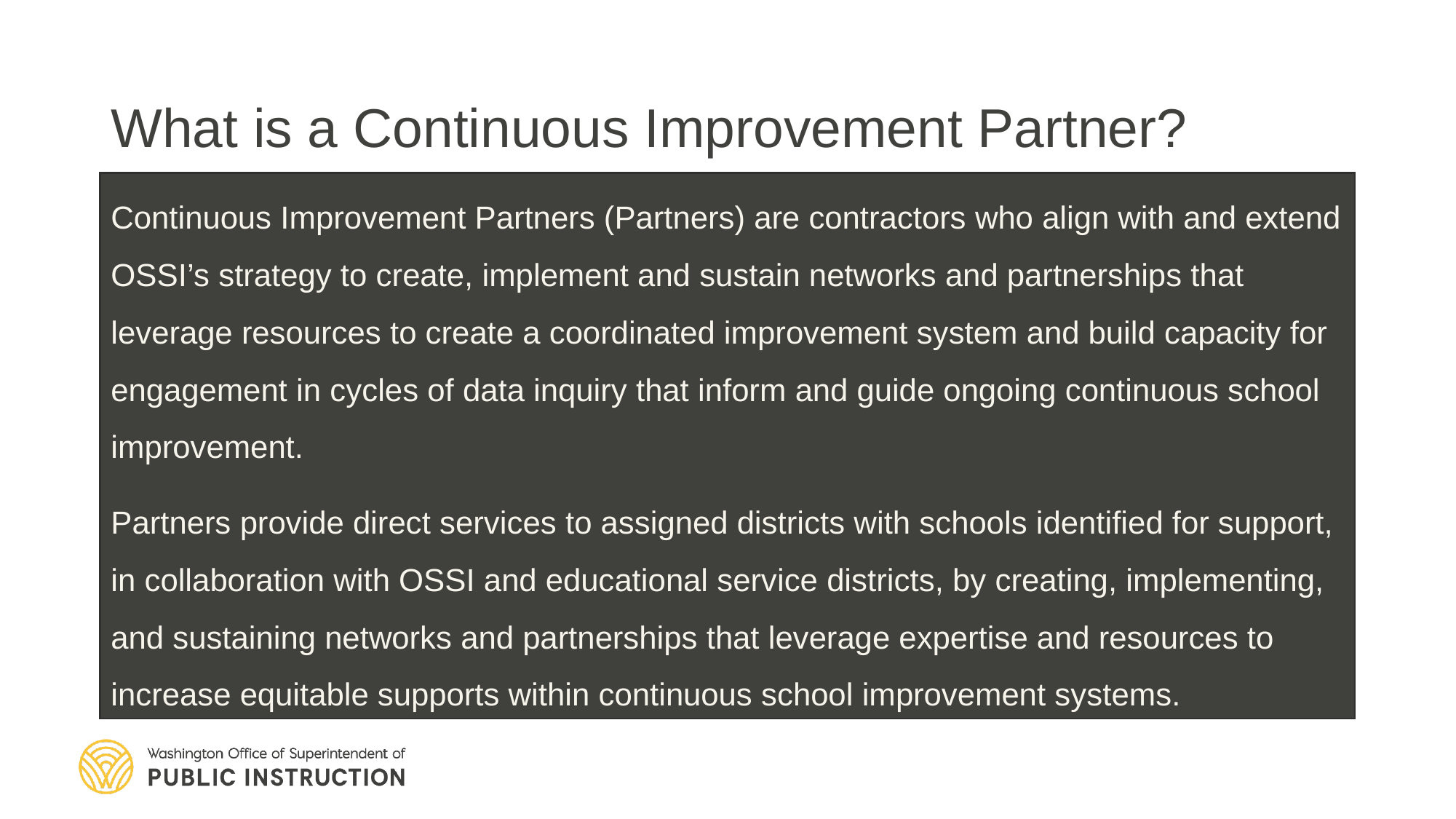

# What is a Continuous Improvement Partner?
Continuous Improvement Partners (Partners) are contractors who align with and extend OSSI’s strategy to create, implement and sustain networks and partnerships that leverage resources to create a coordinated improvement system and build capacity for engagement in cycles of data inquiry that inform and guide ongoing continuous school improvement.
Partners provide direct services to assigned districts with schools identified for support, in collaboration with OSSI and educational service districts, by creating, implementing, and sustaining networks and partnerships that leverage expertise and resources to increase equitable supports within continuous school improvement systems.